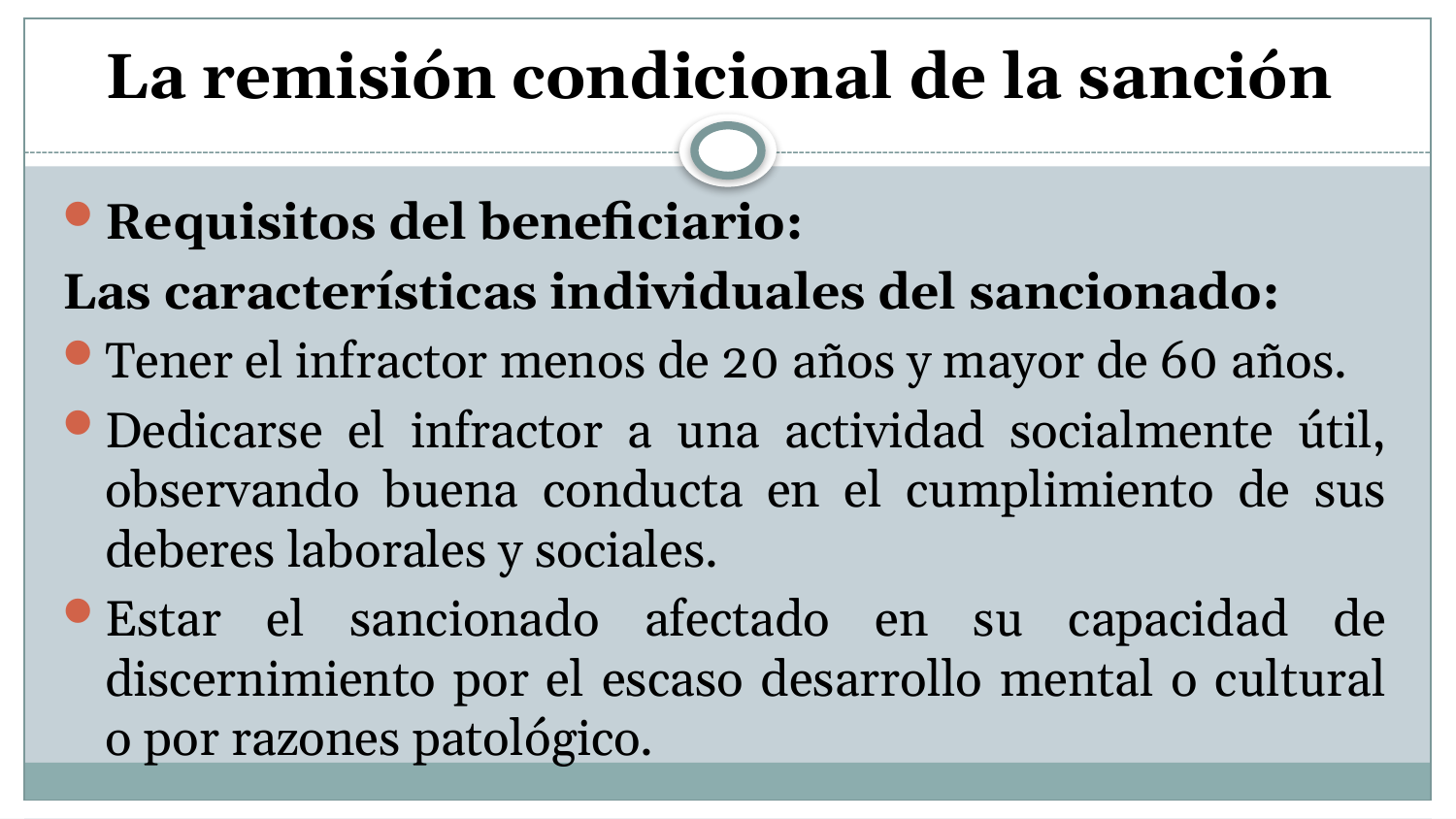

# La remisión condicional de la sanción
Requisitos del beneficiario:
Las características individuales del sancionado:
Tener el infractor menos de 20 años y mayor de 60 años.
Dedicarse el infractor a una actividad socialmente útil, observando buena conducta en el cumplimiento de sus deberes laborales y sociales.
Estar el sancionado afectado en su capacidad de discernimiento por el escaso desarrollo mental o cultural o por razones patológico.